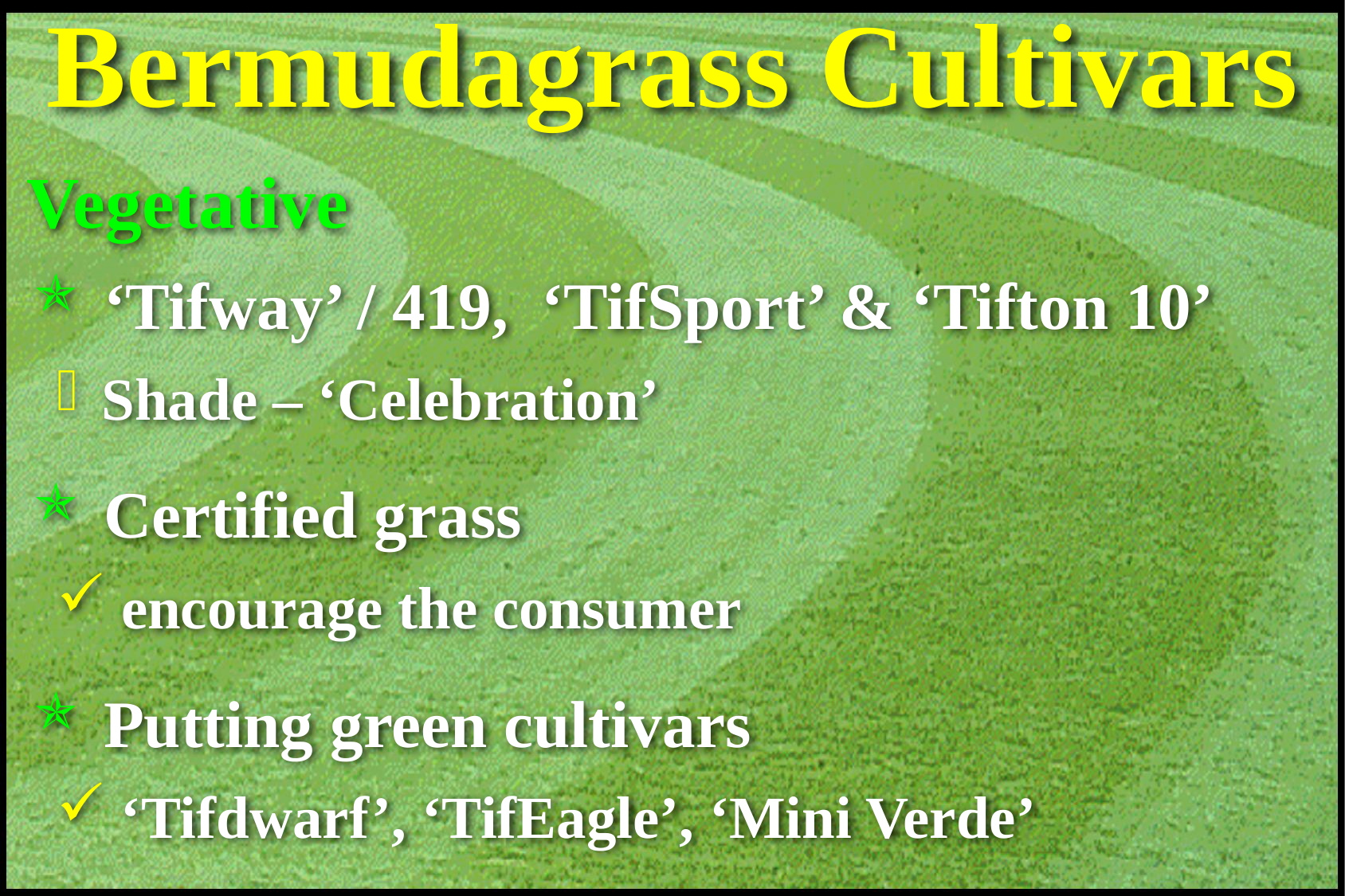

# Bermudagrass Cultivars
Vegetative
 ‘Tifway’ / 419,  ‘TifSport’ & ‘Tifton 10’
 Shade – ‘Celebration’
 Certified grass
 encourage the consumer
 Putting green cultivars
 ‘Tifdwarf’, ‘TifEagle’, ‘Mini Verde’